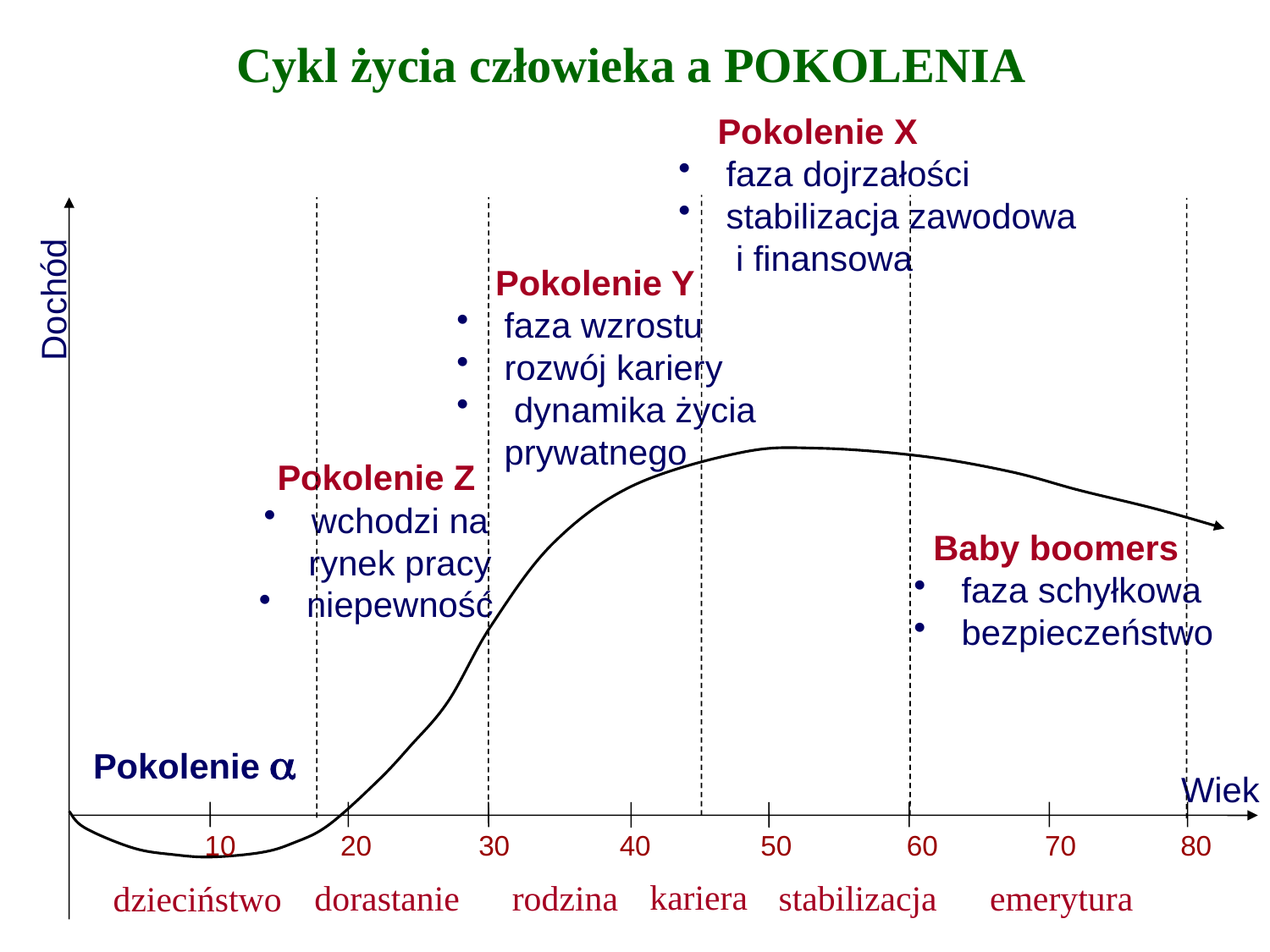

Cykl życia człowieka a POKOLENIA
    Pokolenie X
faza dojrzałości
stabilizacja zawodowa
 i finansowa

Pokolenie α

Dochód
Wiek

    Pokolenie Y
faza wzrostu
rozwój kariery
 dynamika życia prywatnego

Pokolenie Z
wchodzi na rynek pracy
niepewność

  Baby boomers
faza schyłkowa
bezpieczeństwo

10
20
30
40
50
60
70
80
kariera
rodzina
dorastanie
emerytura
stabilizacja
dzieciństwo